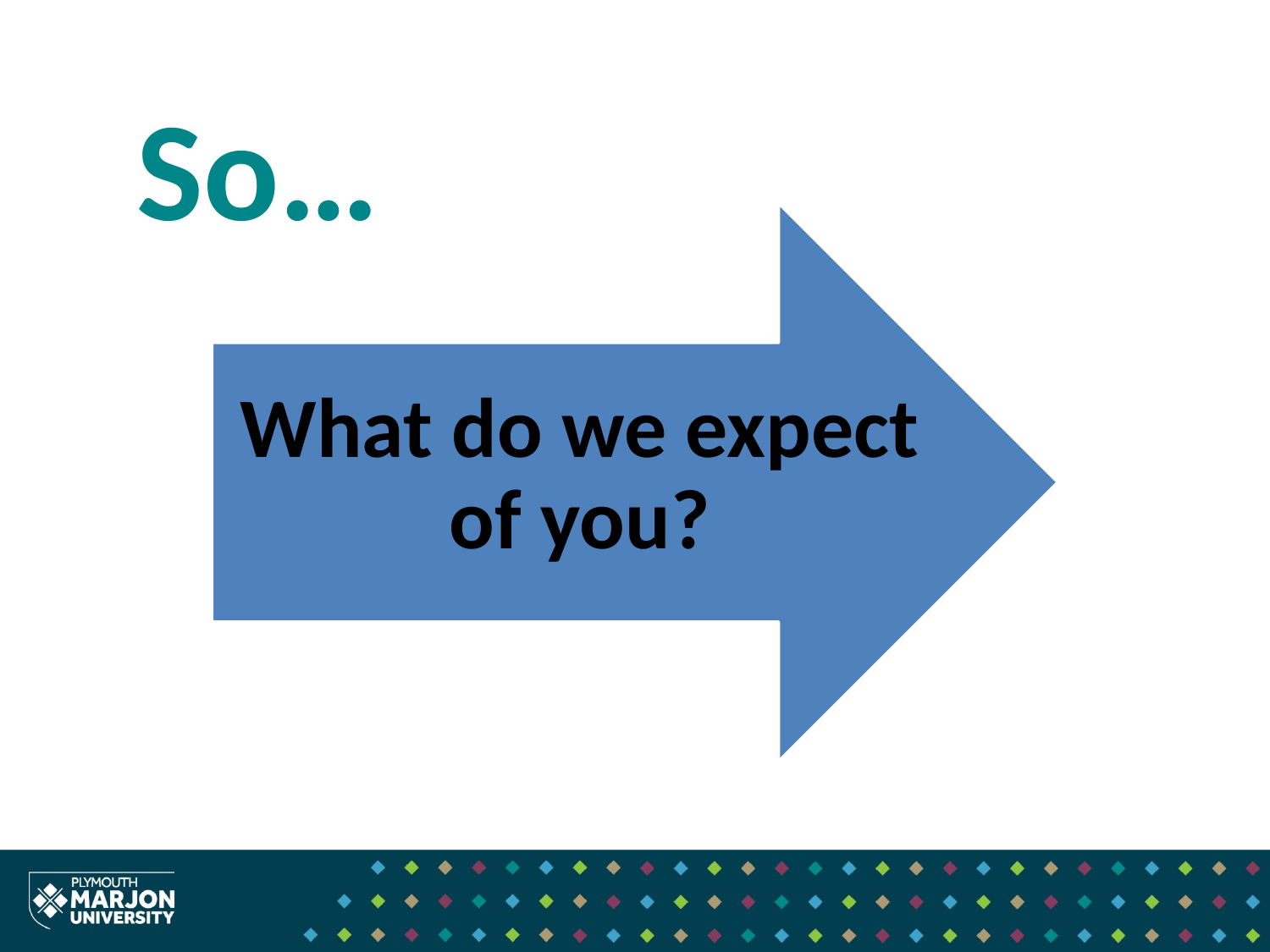

# So…
What do we expect of you?